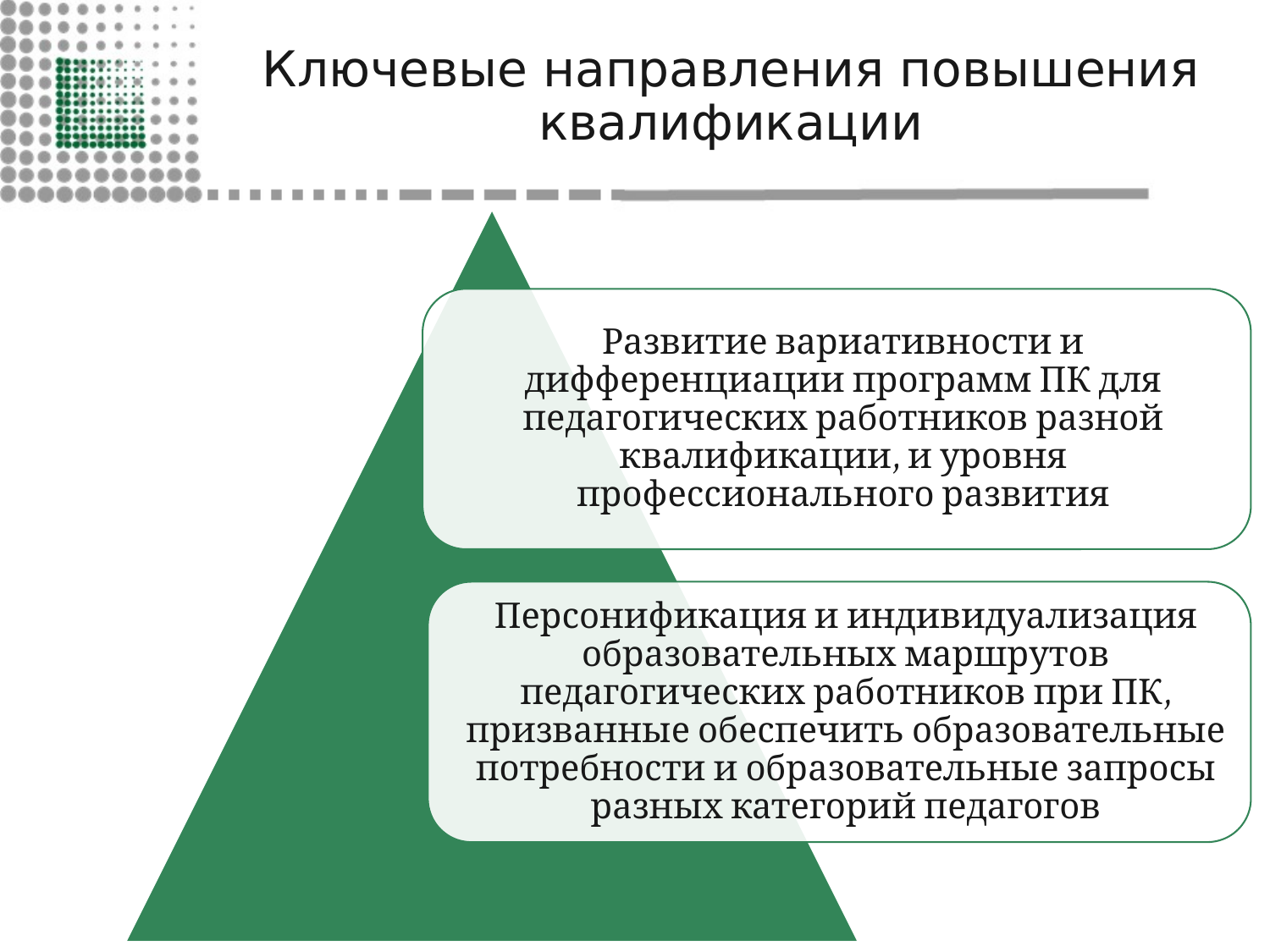

# Ключевые направления повышения квалификации
Развитие вариативности и дифференциации программ ПК для педагогических работников разной квалификации, и уровня профессионального развития
Персонификация и индивидуализация образовательных маршрутов педагогических работников при ПК, призванные обеспечить образовательные потребности и образовательные запросы разных категорий педагогов